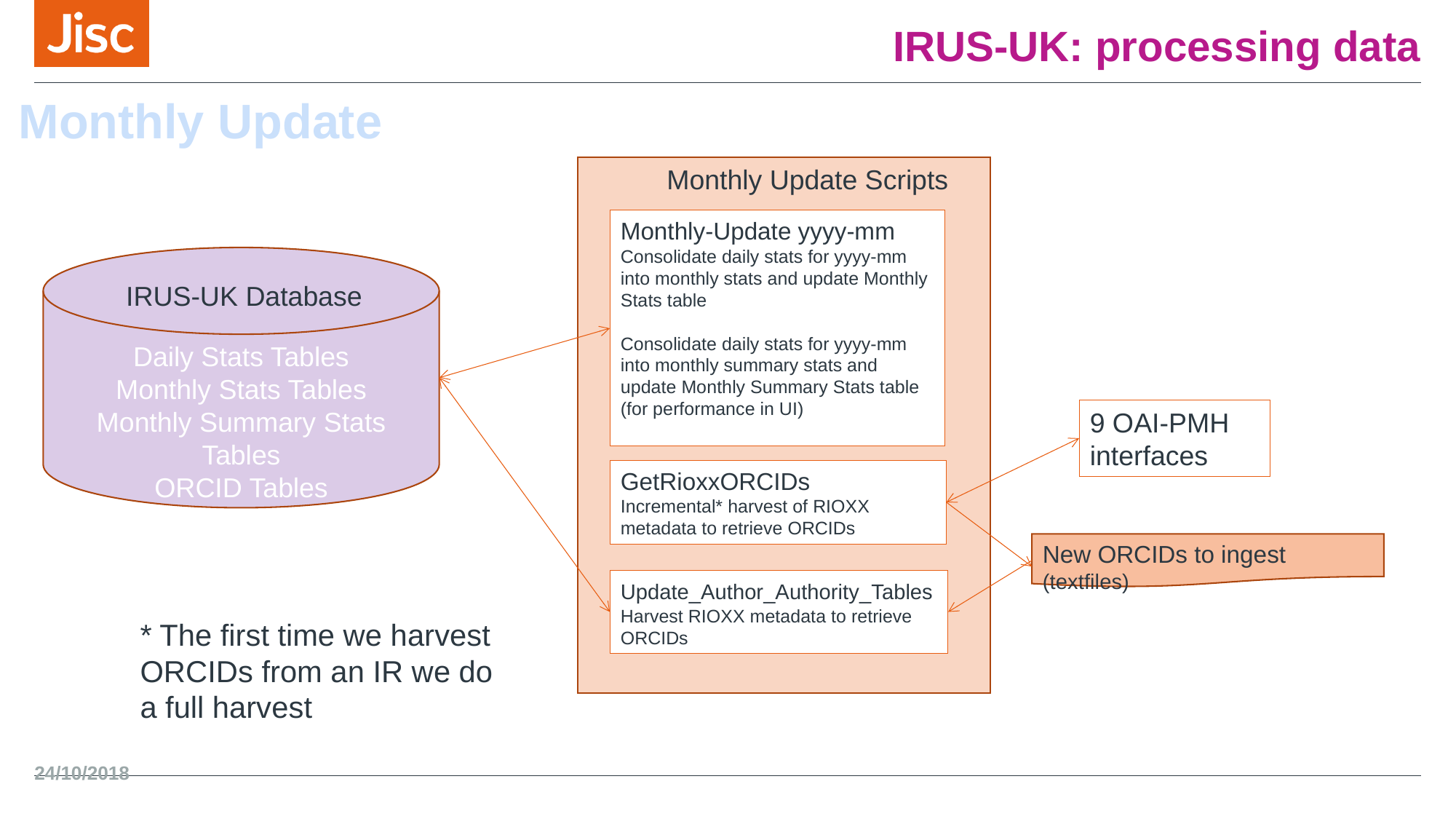

# IRUS-UK: processing data
Monthly Update

Monthly Update Scripts
Monthly-Update yyyy-mm
Consolidate daily stats for yyyy-mm into monthly stats and update Monthly Stats table

Consolidate daily stats for yyyy-mm into monthly summary stats and update Monthly Summary Stats table (for performance in UI)

Daily Stats Tables
Monthly Stats Tables
Monthly Summary Stats Tables
ORCID Tables

IRUS-UK Database
9 OAI-PMH interfaces
GetRioxxORCIDs
Incremental* harvest of RIOXX metadata to retrieve ORCIDs

New ORCIDs to ingest (textfiles)
Update_Author_Authority_Tables Harvest RIOXX metadata to retrieve ORCIDs
* The first time we harvest ORCIDs from an IR we do a full harvest
24/10/2018